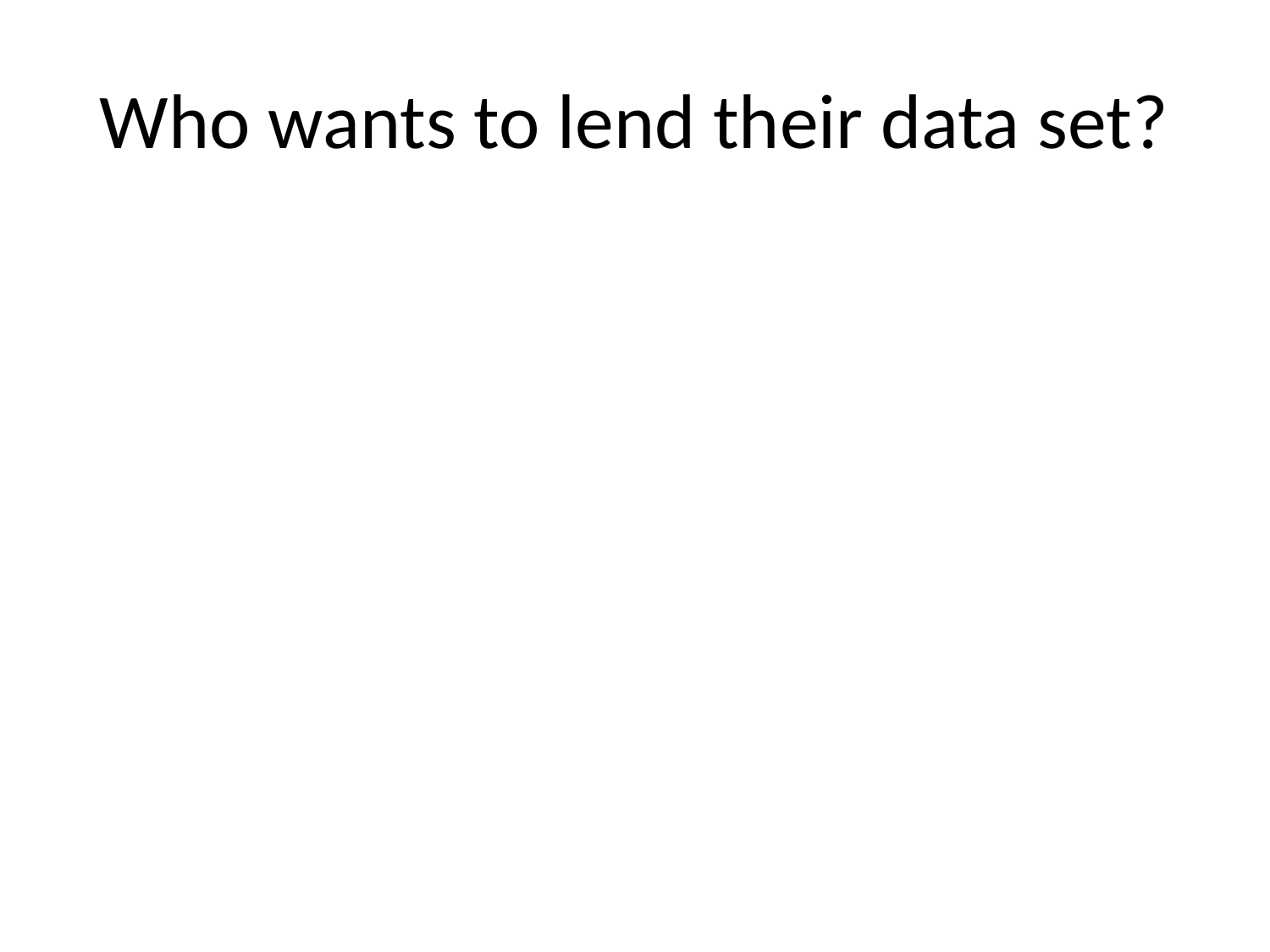

# Who wants to lend their data set?